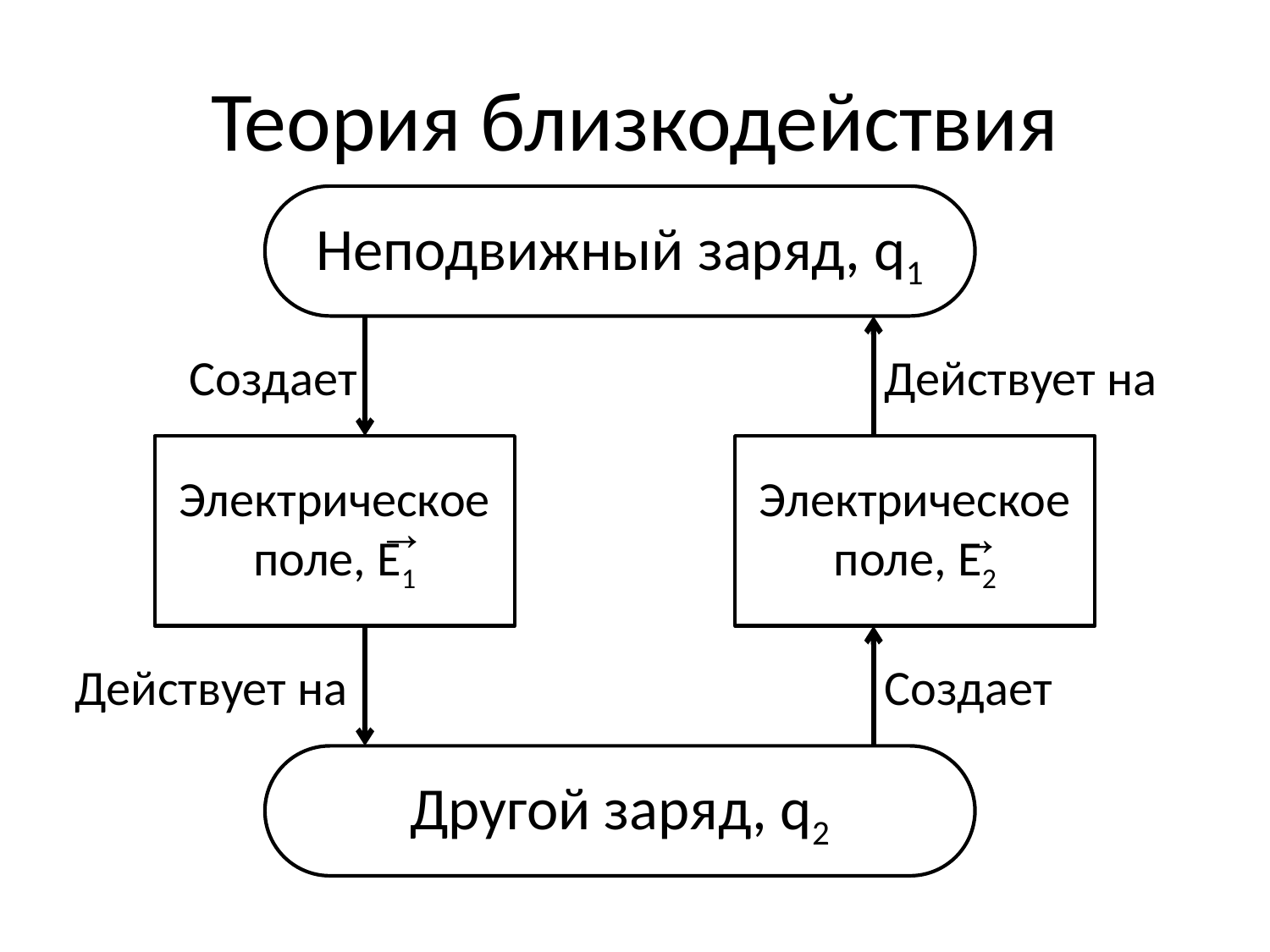

# Теория близкодействия
Неподвижный заряд, q1
Действует на
Создает
Электрическое поле, Е1
Электрическое поле, Е2
→
→
Действует на
Создает
Другой заряд, q2